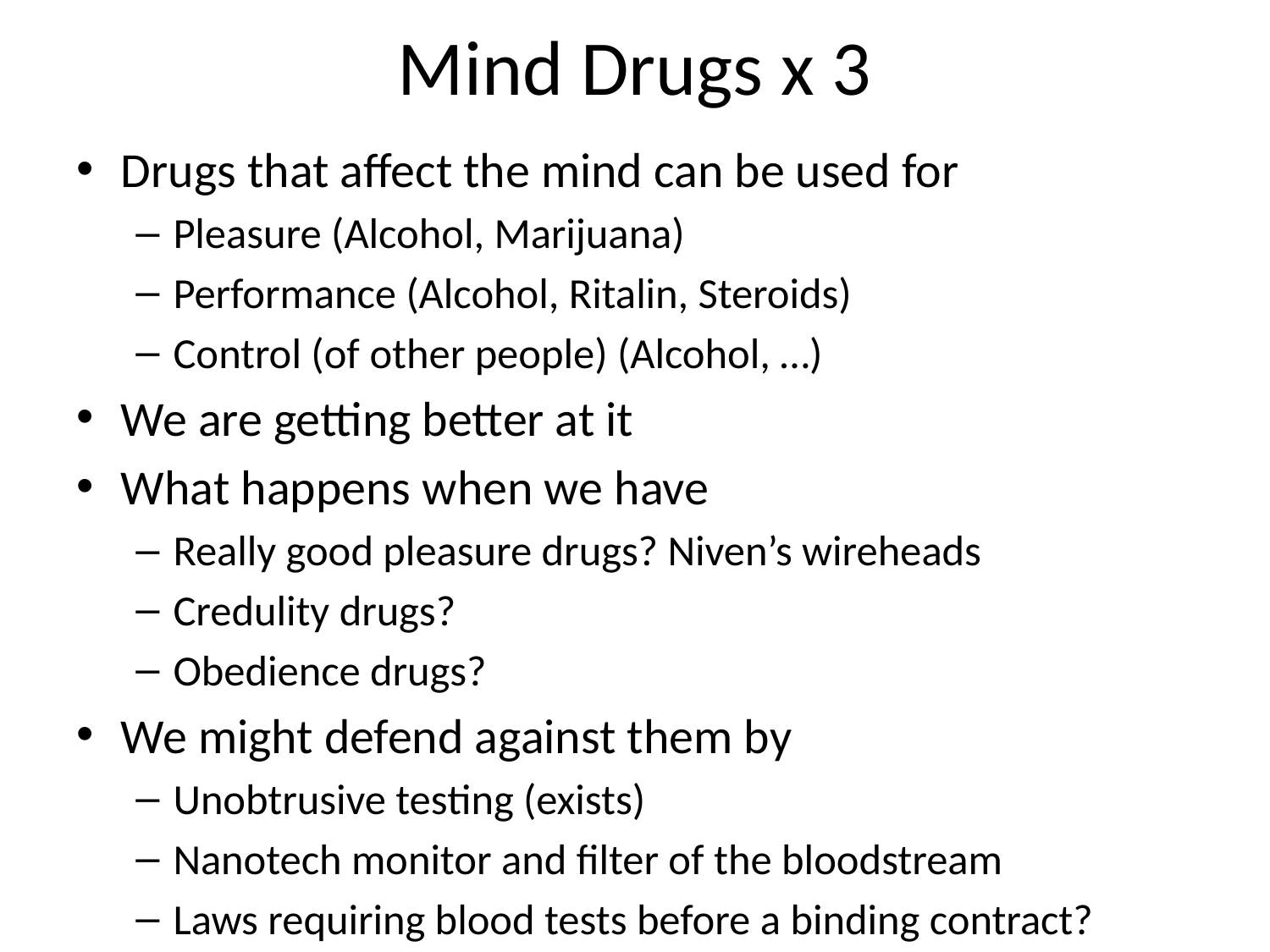

# Mind Drugs x 3
Drugs that affect the mind can be used for
Pleasure (Alcohol, Marijuana)
Performance (Alcohol, Ritalin, Steroids)
Control (of other people) (Alcohol, …)
We are getting better at it
What happens when we have
Really good pleasure drugs? Niven’s wireheads
Credulity drugs?
Obedience drugs?
We might defend against them by
Unobtrusive testing (exists)
Nanotech monitor and filter of the bloodstream
Laws requiring blood tests before a binding contract?